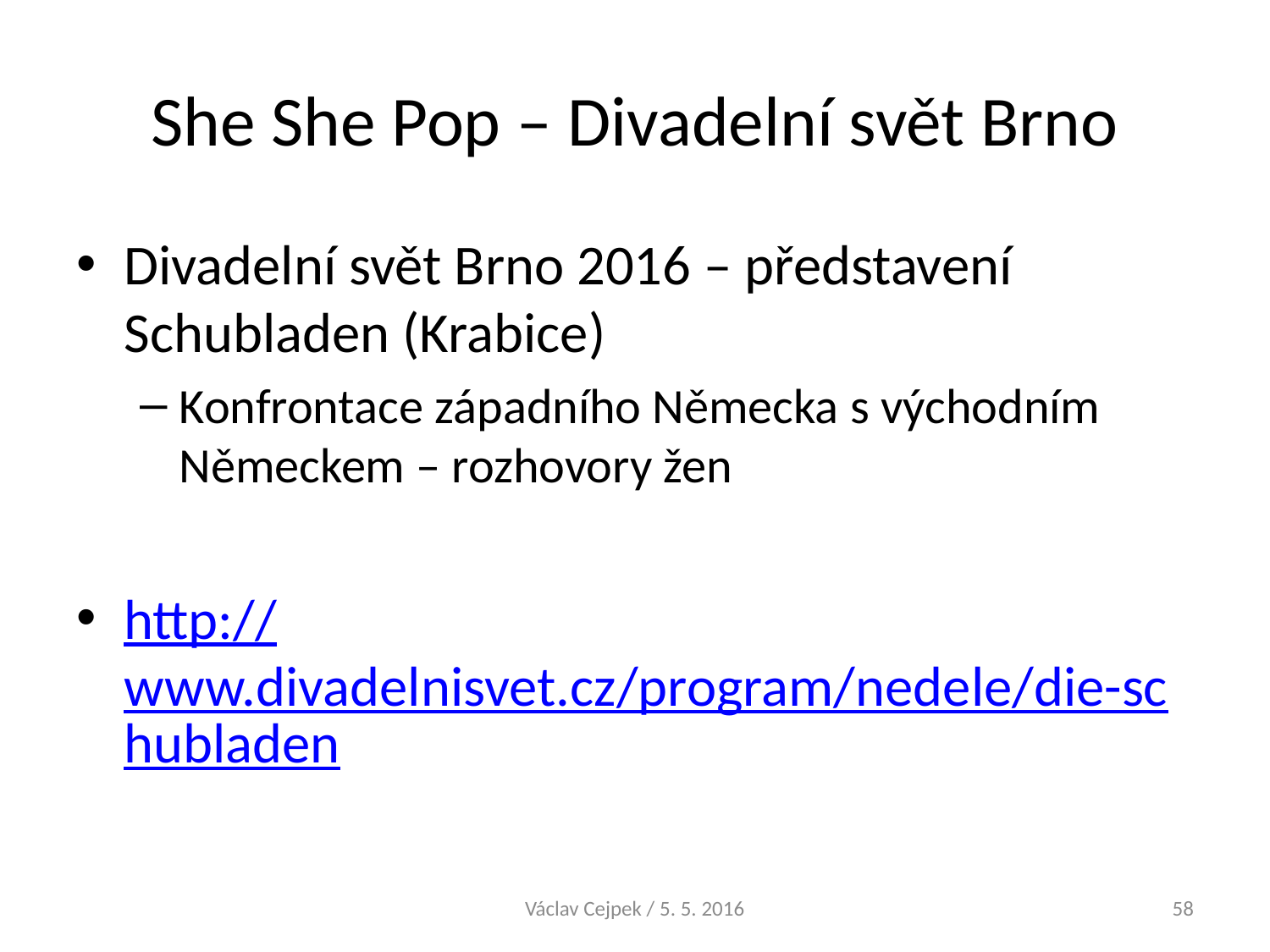

# She She Pop – Divadelní svět Brno
Divadelní svět Brno 2016 – představení Schubladen (Krabice)
Konfrontace západního Německa s východním Německem – rozhovory žen

http://www.divadelnisvet.cz/program/nedele/die-schubladen

Václav Cejpek / 5. 5. 2016
58